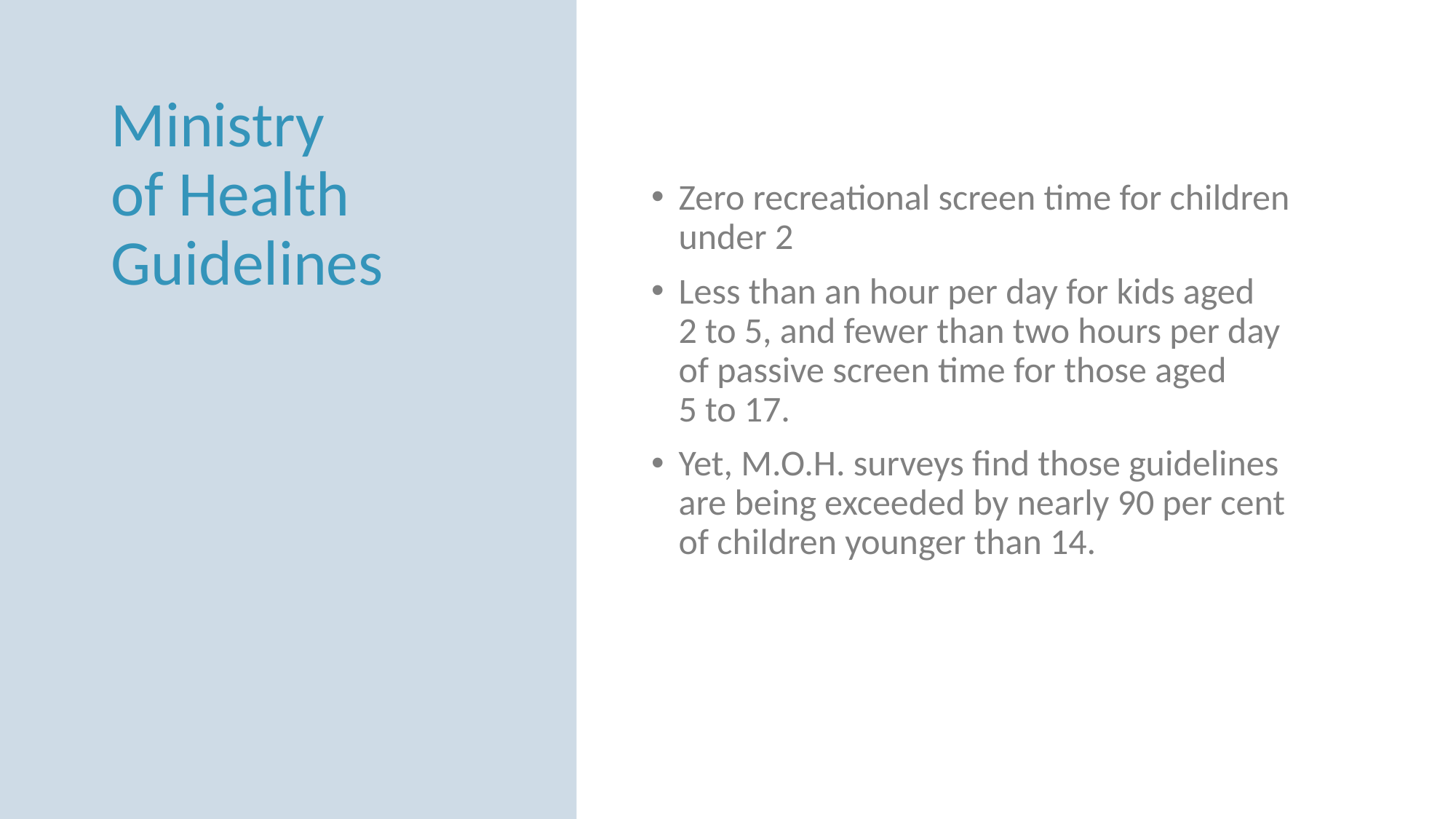

Ministry
of Health Guidelines
Zero recreational screen time for children under 2
Less than an hour per day for kids aged
2 to 5, and fewer than two hours per day
of passive screen time for those aged
5 to 17.
Yet, M.O.H. surveys find those guidelines
are being exceeded by nearly 90 per cent
of children younger than 14.